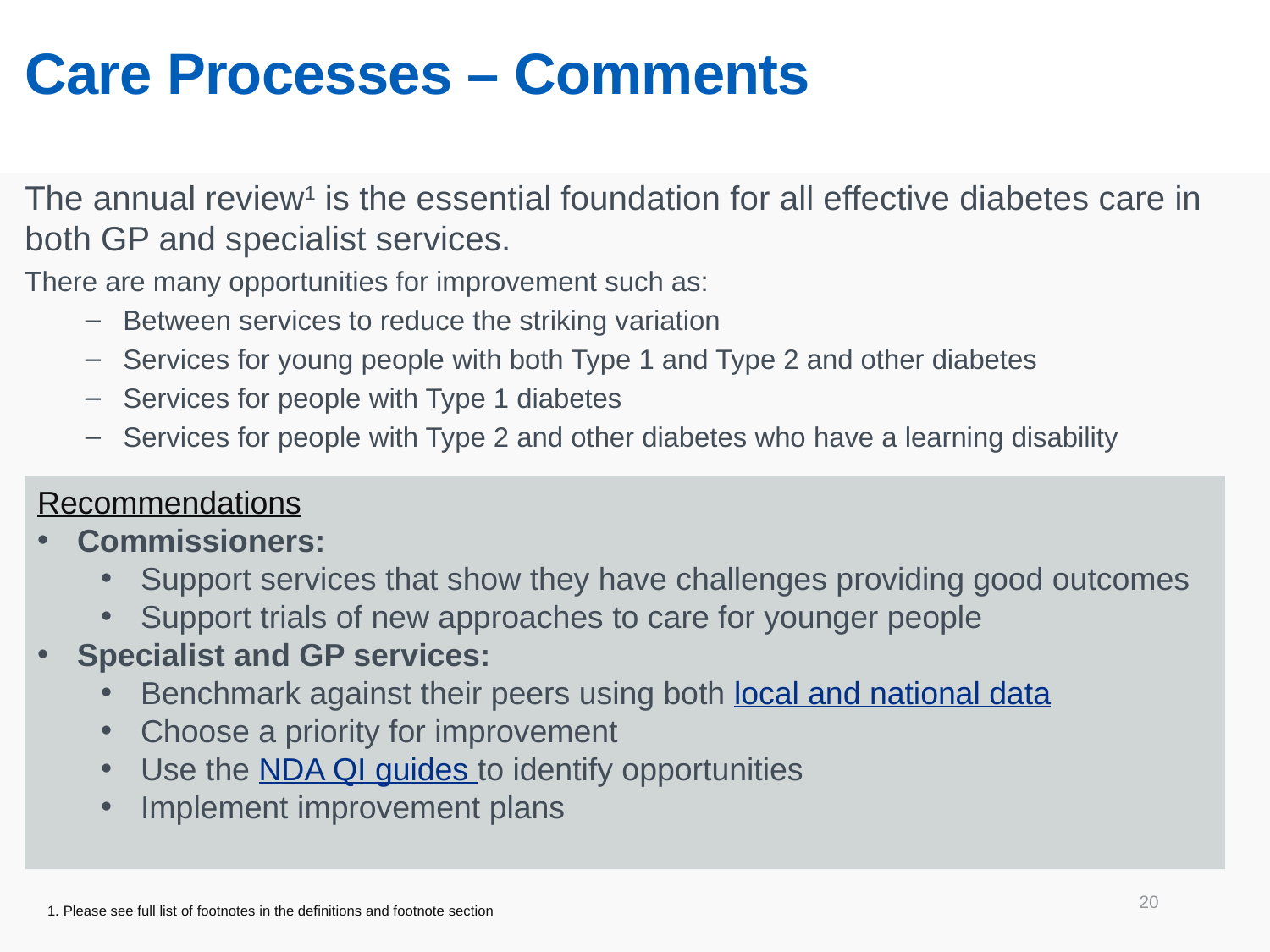

# Care Processes – Comments
The annual review1 is the essential foundation for all effective diabetes care in both GP and specialist services.
There are many opportunities for improvement such as:
Between services to reduce the striking variation
Services for young people with both Type 1 and Type 2 and other diabetes
Services for people with Type 1 diabetes
Services for people with Type 2 and other diabetes who have a learning disability
Recommendations
Commissioners:
Support services that show they have challenges providing good outcomes
Support trials of new approaches to care for younger people
Specialist and GP services:
Benchmark against their peers using both local and national data
Choose a priority for improvement
Use the NDA QI guides to identify opportunities
Implement improvement plans

20
1. Please see full list of footnotes in the definitions and footnote section